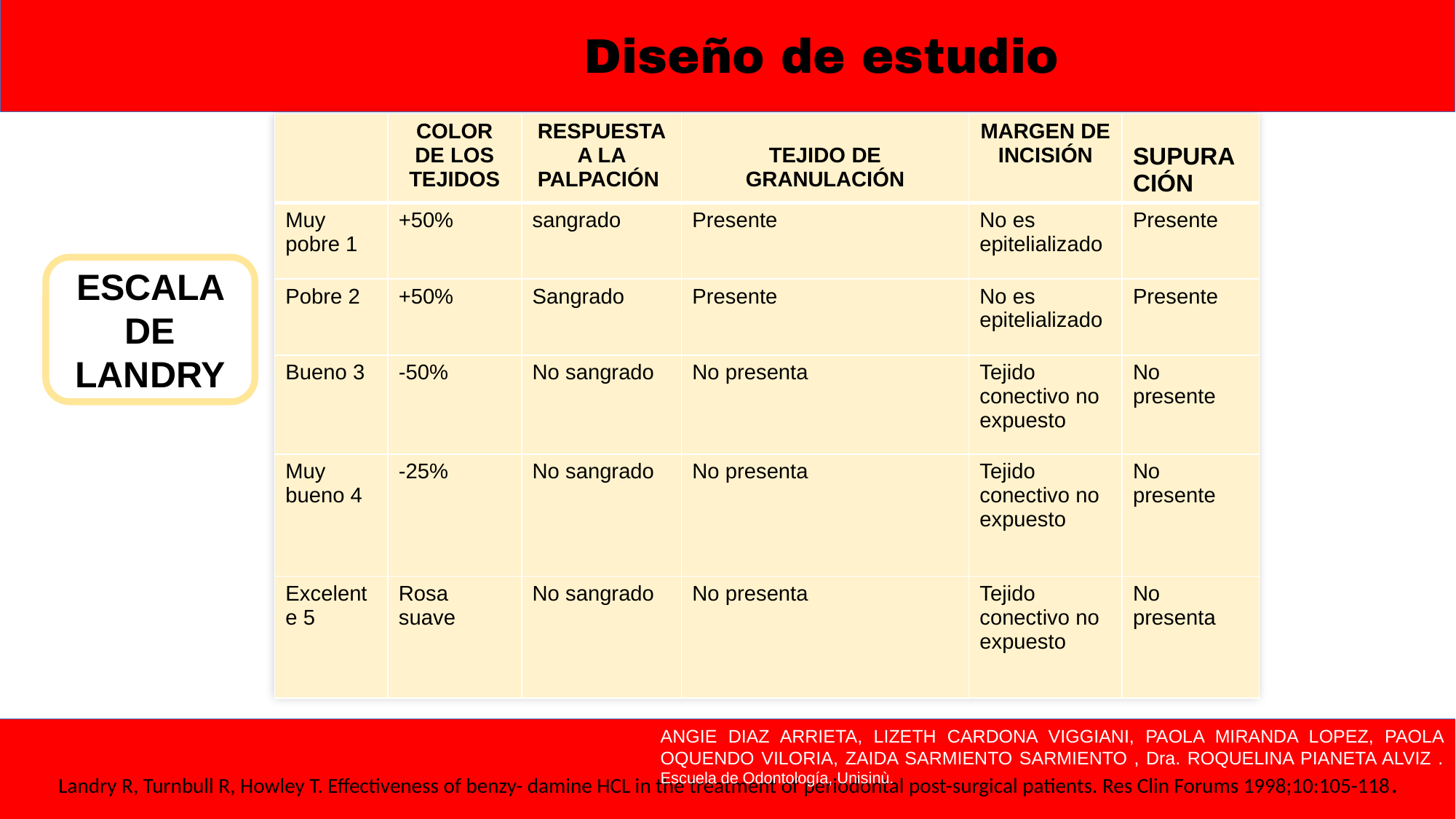

Diseño de estudio
|  | COLOR DE LOS TEJIDOS | RESPUESTA A LA PALPACIÓN | TEJIDO DE GRANULACIÓN | MARGEN DE INCISIÓN | SUPURACIÓN |
| --- | --- | --- | --- | --- | --- |
| Muy pobre 1 | +50% | sangrado | Presente | No es epitelializado | Presente |
| Pobre 2 | +50% | Sangrado | Presente | No es epitelializado | Presente |
| Bueno 3 | -50% | No sangrado | No presenta | Tejido conectivo no expuesto | No presente |
| Muy bueno 4 | -25% | No sangrado | No presenta | Tejido conectivo no expuesto | No presente |
| Excelente 5 | Rosa suave | No sangrado | No presenta | Tejido conectivo no expuesto | No presenta |
ESCALA DE LANDRY

Landry R, Turnbull R, Howley T. Effectiveness of benzy- damine HCL in the treatment of periodontal post-surgical patients. Res Clin Forums 1998;10:105-118.
ANGIE DIAZ ARRIETA, LIZETH CARDONA VIGGIANI, PAOLA MIRANDA LOPEZ, PAOLA OQUENDO VILORIA, ZAIDA SARMIENTO SARMIENTO , Dra. ROQUELINA PIANETA ALVIZ . Escuela de Odontología, Unisinù.